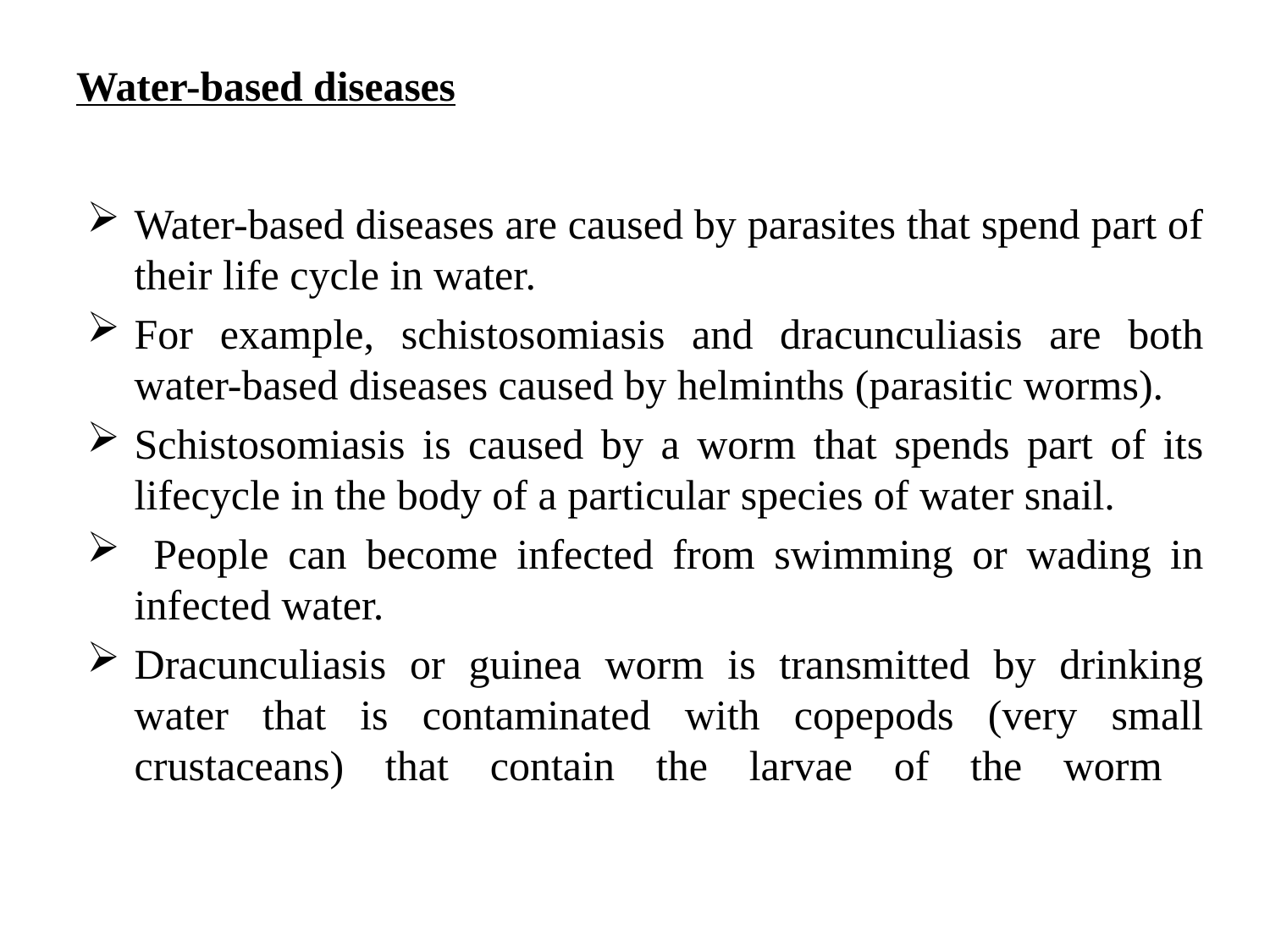

# Water-based diseases
Water-based diseases are caused by parasites that spend part of their life cycle in water.
For example, schistosomiasis and dracunculiasis are both water-based diseases caused by helminths (parasitic worms).
Schistosomiasis is caused by a worm that spends part of its lifecycle in the body of a particular species of water snail.
 People can become infected from swimming or wading in infected water.
Dracunculiasis or guinea worm is transmitted by drinking water that is contaminated with copepods (very small crustaceans) that contain the larvae of the worm